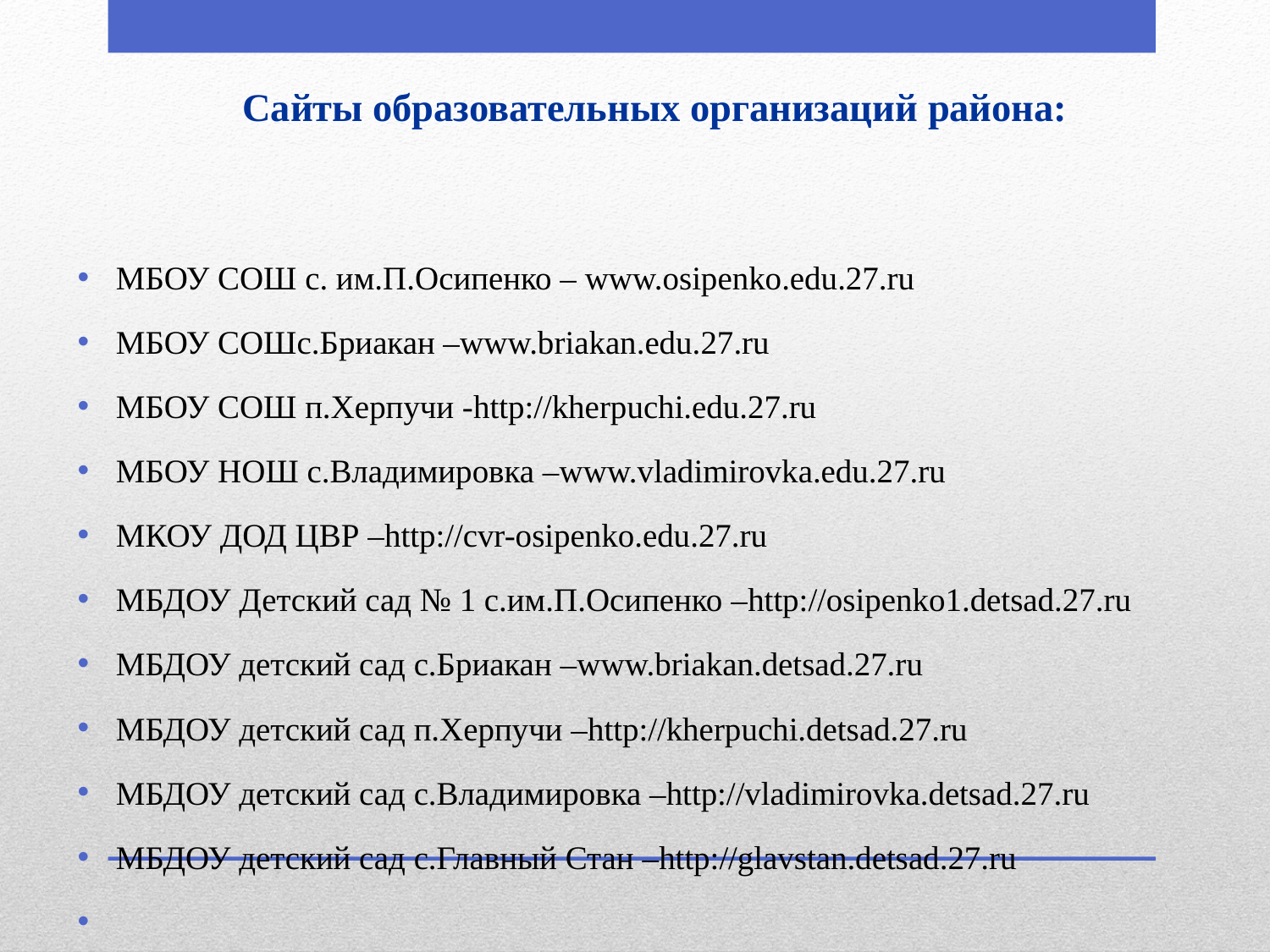

# Сайты образовательных организаций района:

МБОУ СОШ с. им.П.Осипенко – www.osipenko.edu.27.ru
МБОУ СОШс.Бриакан –www.briakan.edu.27.ru
МБОУ СОШ п.Херпучи -http://kherpuchi.edu.27.ru
МБОУ НОШ с.Владимировка –www.vladimirovka.edu.27.ru
МКОУ ДОД ЦВР –http://cvr-osipenko.edu.27.ru
МБДОУ Детский сад № 1 с.им.П.Осипенко –http://osipenko1.detsad.27.ru
МБДОУ детский сад с.Бриакан –www.briakan.detsad.27.ru
МБДОУ детский сад п.Херпучи –http://kherpuchi.detsad.27.ru
МБДОУ детский сад с.Владимировка –http://vladimirovka.detsad.27.ru
МБДОУ детский сад с.Главный Стан –http://glavstan.detsad.27.ru